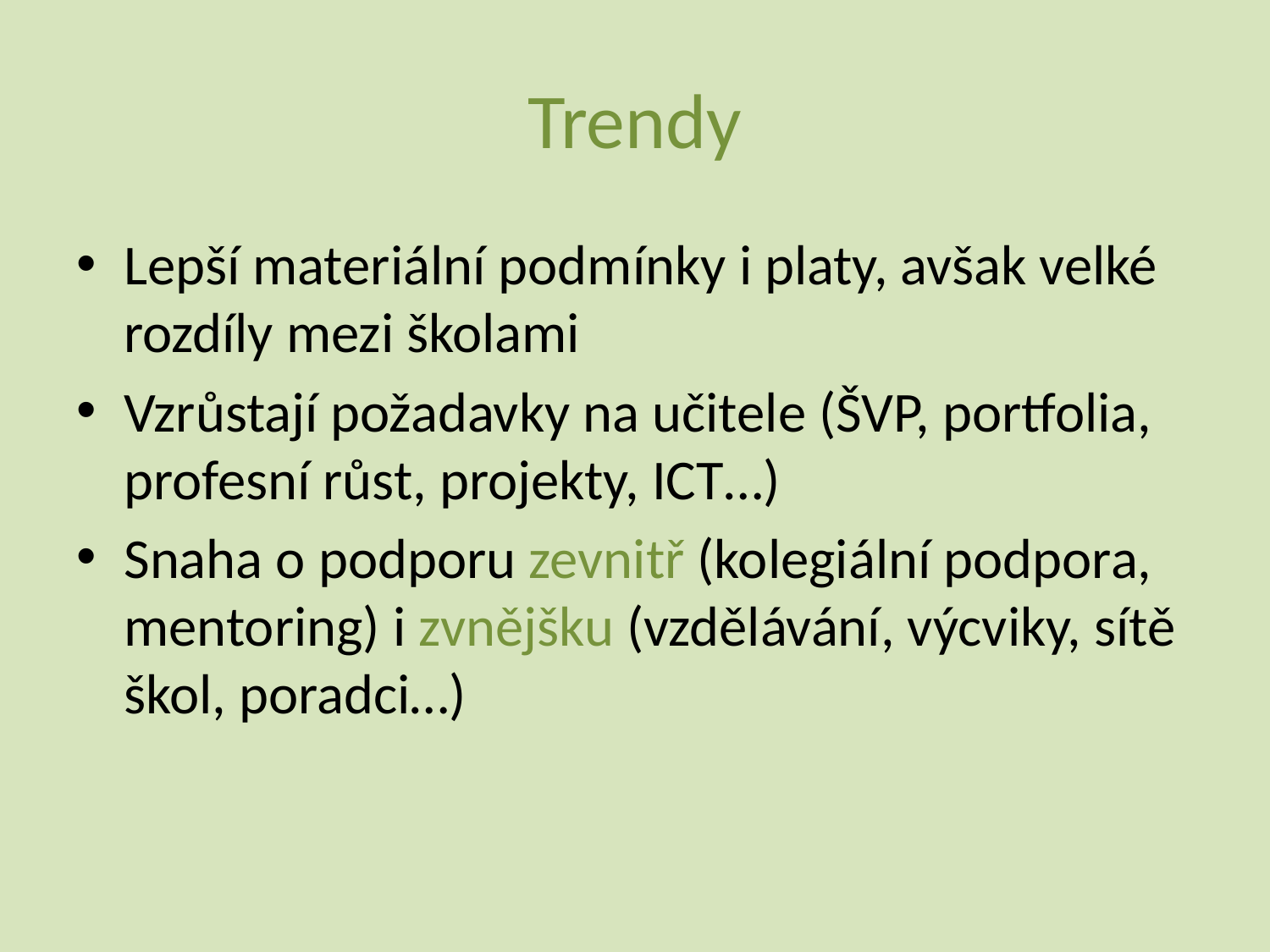

# Trendy
Lepší materiální podmínky i platy, avšak velké rozdíly mezi školami
Vzrůstají požadavky na učitele (ŠVP, portfolia, profesní růst, projekty, ICT…)
Snaha o podporu zevnitř (kolegiální podpora, mentoring) i zvnějšku (vzdělávání, výcviky, sítě škol, poradci…)